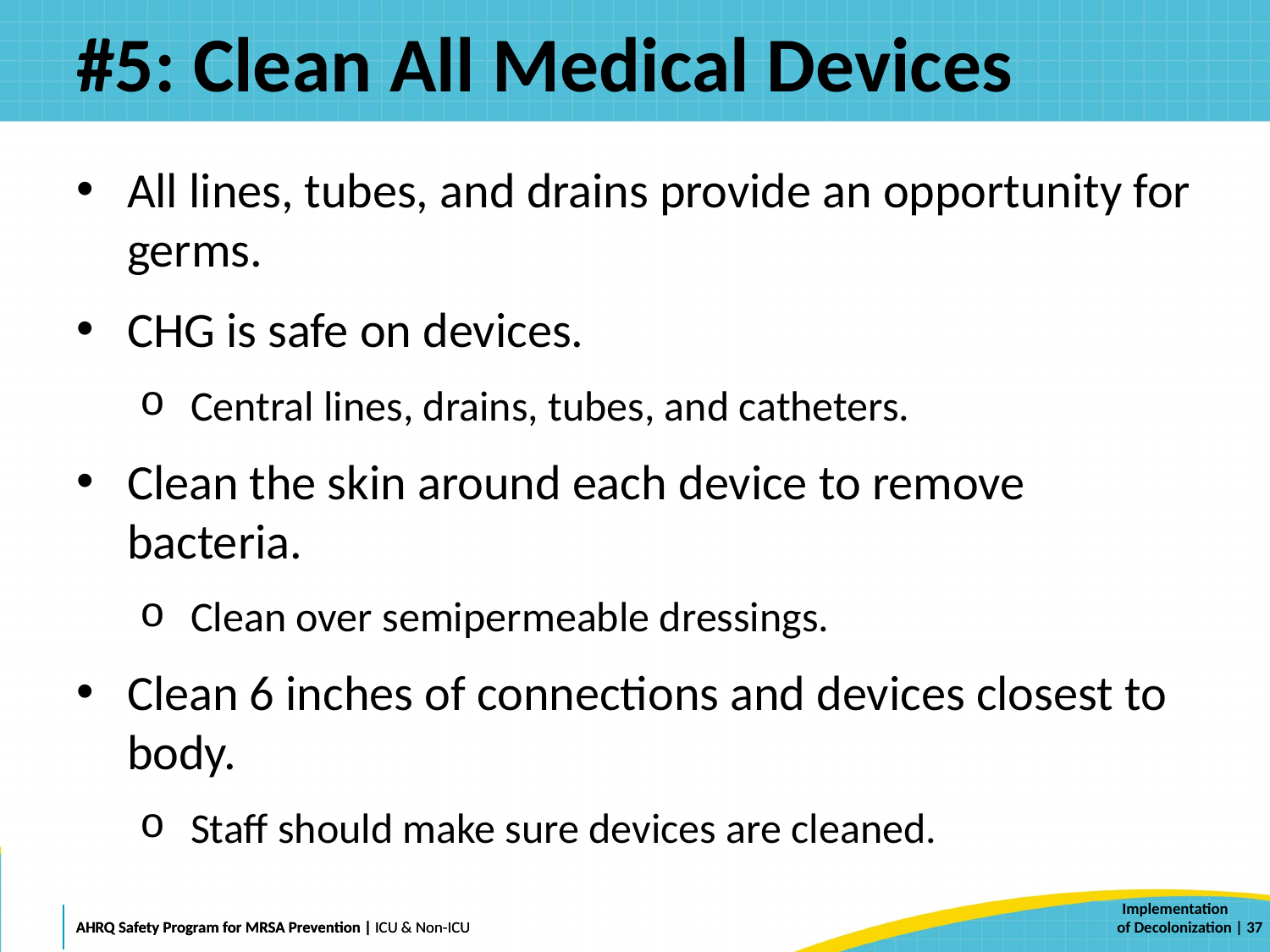

# #5: Clean All Medical Devices
All lines, tubes, and drains provide an opportunity for germs.
CHG is safe on devices.
Central lines, drains, tubes, and catheters.
Clean the skin around each device to remove bacteria.
Clean over semipermeable dressings.
Clean 6 inches of connections and devices closest to body.
Staff should make sure devices are cleaned.
 | 37